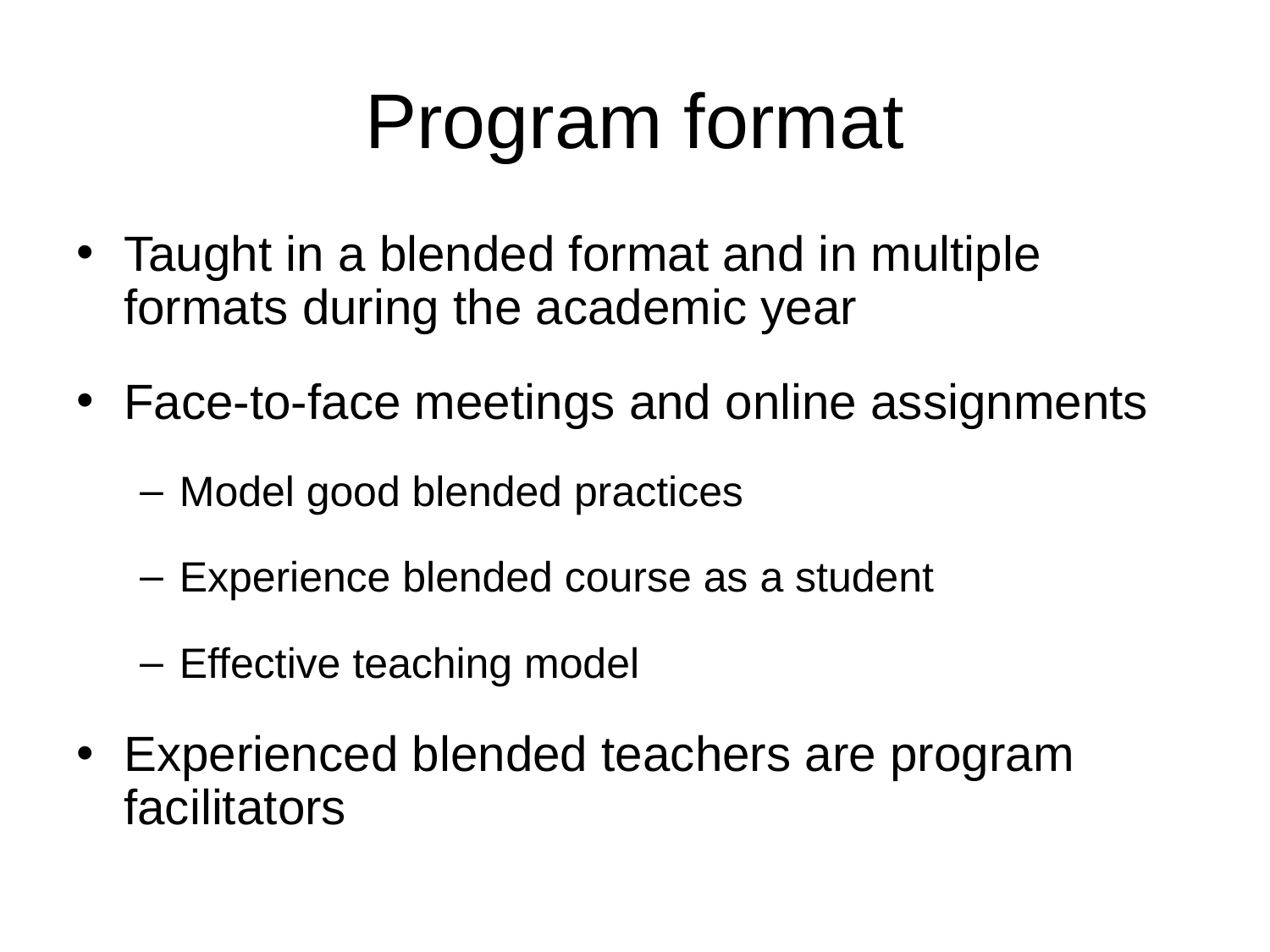

# Program format
Taught in a blended format and in multiple formats during the academic year
Face-to-face meetings and online assignments
Model good blended practices
Experience blended course as a student
Effective teaching model
Experienced blended teachers are program facilitators